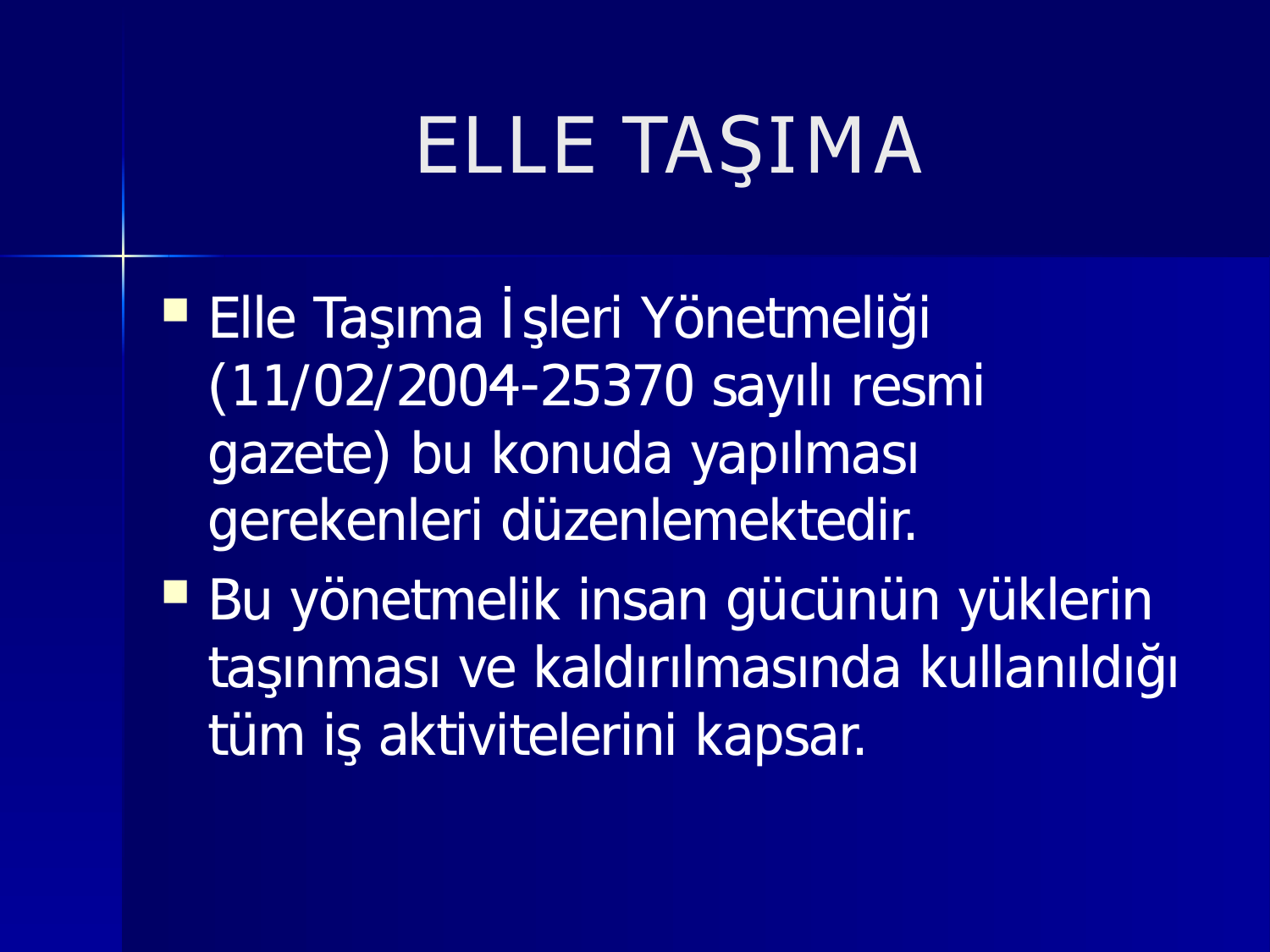

# ELLE TAŞIMA
Elle Taşıma İşleri Yönetmeliği (11/02/2004-25370 sayılı resmi gazete) bu konuda yapılması gerekenleri düzenlemektedir.
Bu yönetmelik insan gücünün yüklerin taşınması ve kaldırılmasında kullanıldığı tüm iş aktivitelerini kapsar.